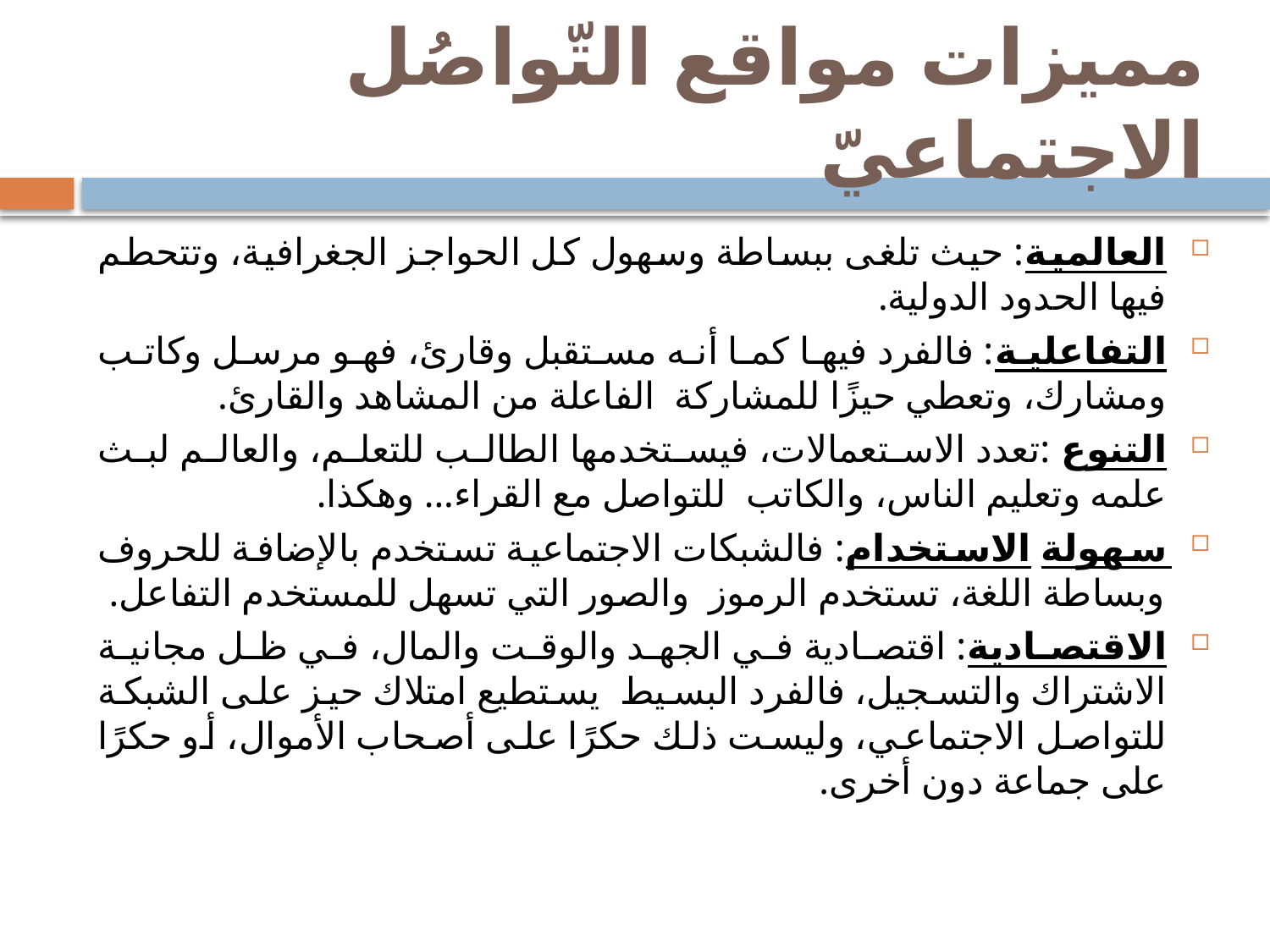

# مميزات مواقع التّواصُل الاجتماعيّ
العالمية: حيث تلغى ببساطة وسهول كل الحواجز الجغرافية، وتتحطم فيها الحدود الدولية.
التفاعلية: فالفرد فيها كما أنه مستقبل وقارئ، فهو مرسل وكاتب ومشارك، وتعطي حيزًا للمشاركة  الفاعلة من المشاهد والقارئ.
التنوع :تعدد الاستعمالات، فيستخدمها الطالب للتعلم، والعالم لبث علمه وتعليم الناس، والكاتب  للتواصل مع القراء... وهكذا.
سهولة الاستخدام: فالشبكات الاجتماعية تستخدم بالإضافة للحروف وبساطة اللغة، تستخدم الرموز  والصور التي تسهل للمستخدم التفاعل.
الاقتصادية: اقتصادية في الجهد والوقت والمال، في ظل مجانية الاشتراك والتسجيل، فالفرد البسيط  يستطيع امتلاك حيز على الشبكة للتواصل الاجتماعي، وليست ذلك حكرًا على أصحاب الأموال، أو حكرًا على جماعة دون أخرى.